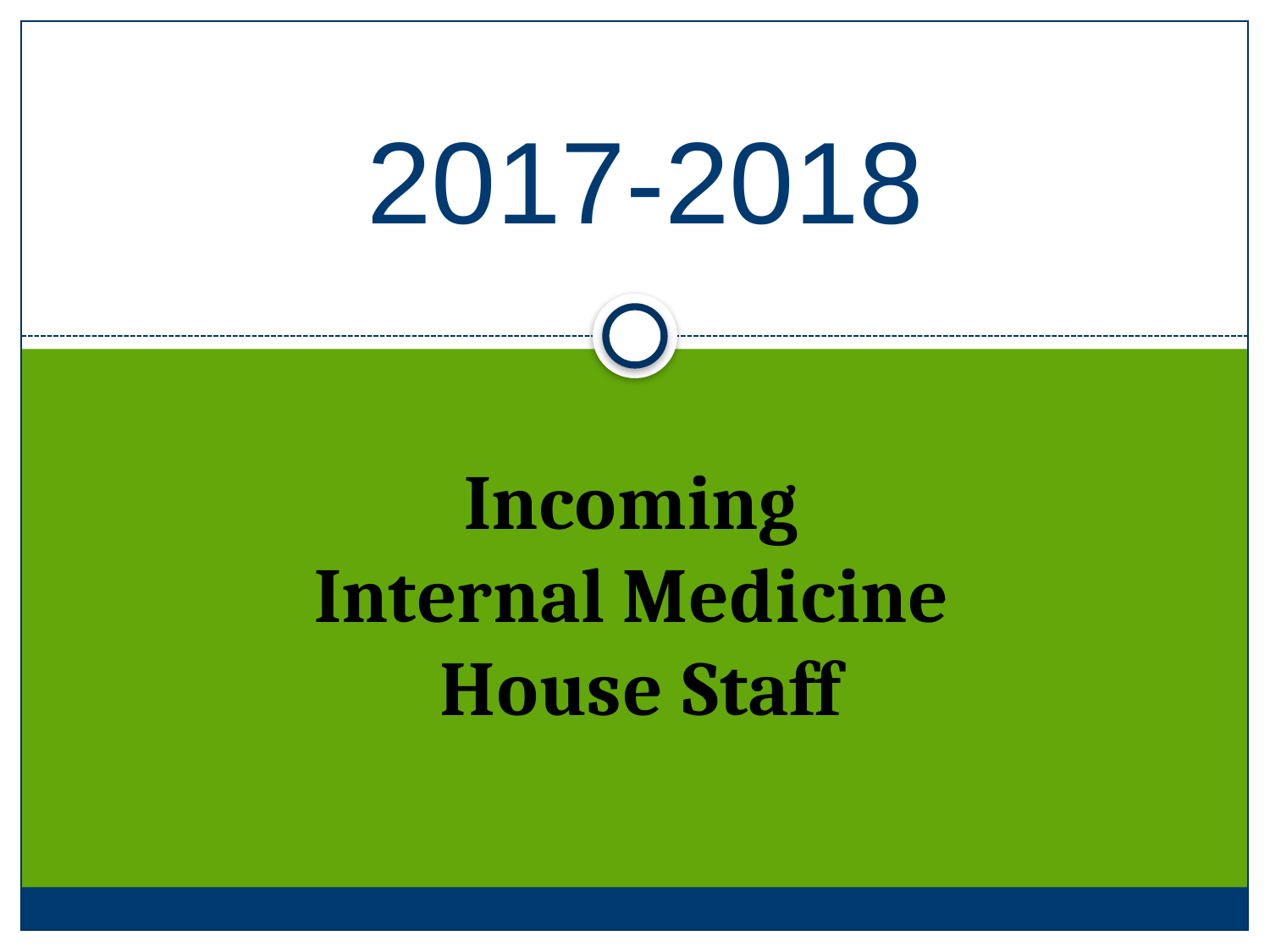

# 2017-2018
Incoming
Internal Medicine
House Staff